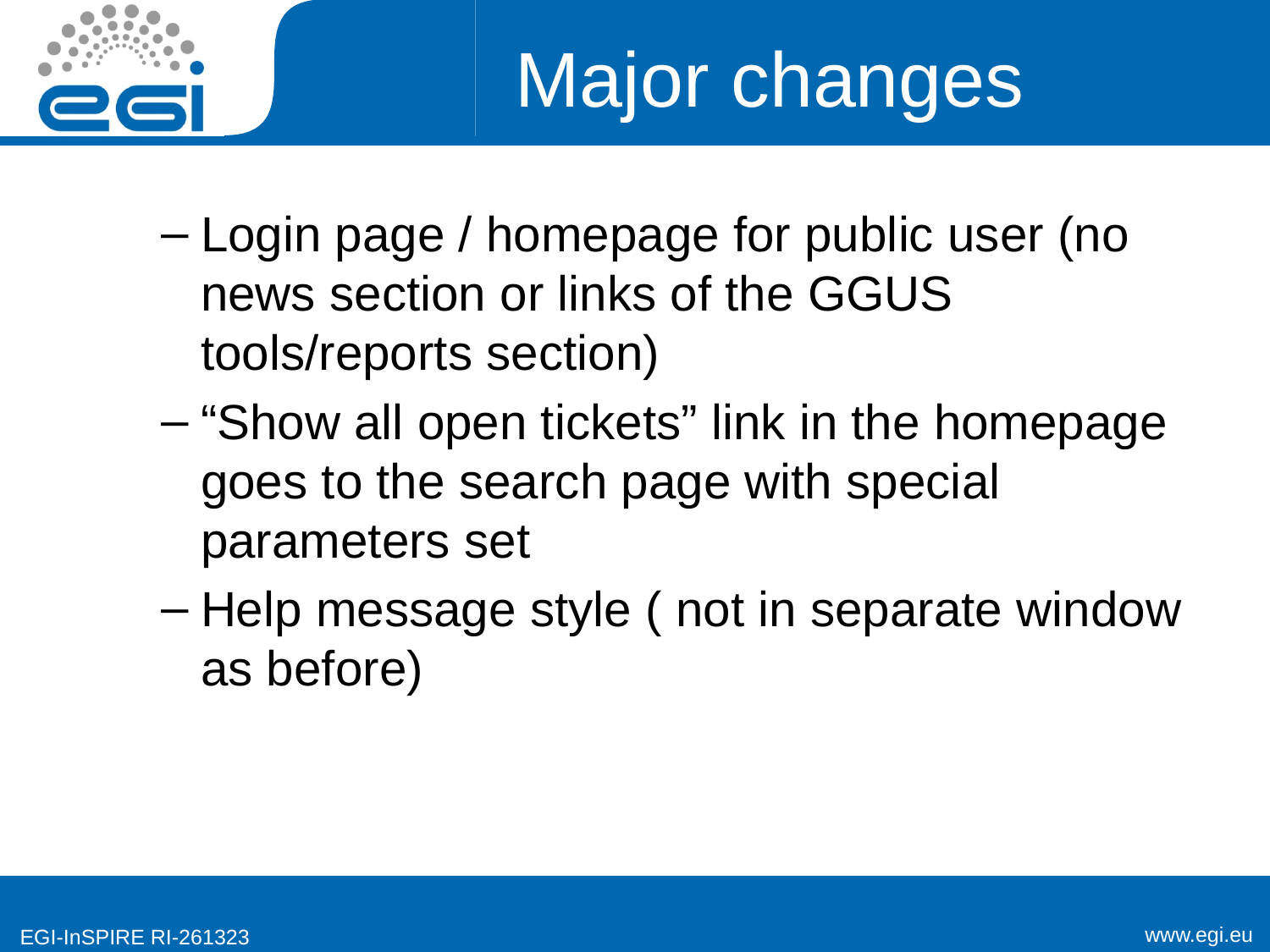

# Major changes
Login page / homepage for public user (no news section or links of the GGUS tools/reports section)
“Show all open tickets” link in the homepage goes to the search page with special parameters set
Help message style ( not in separate window as before)